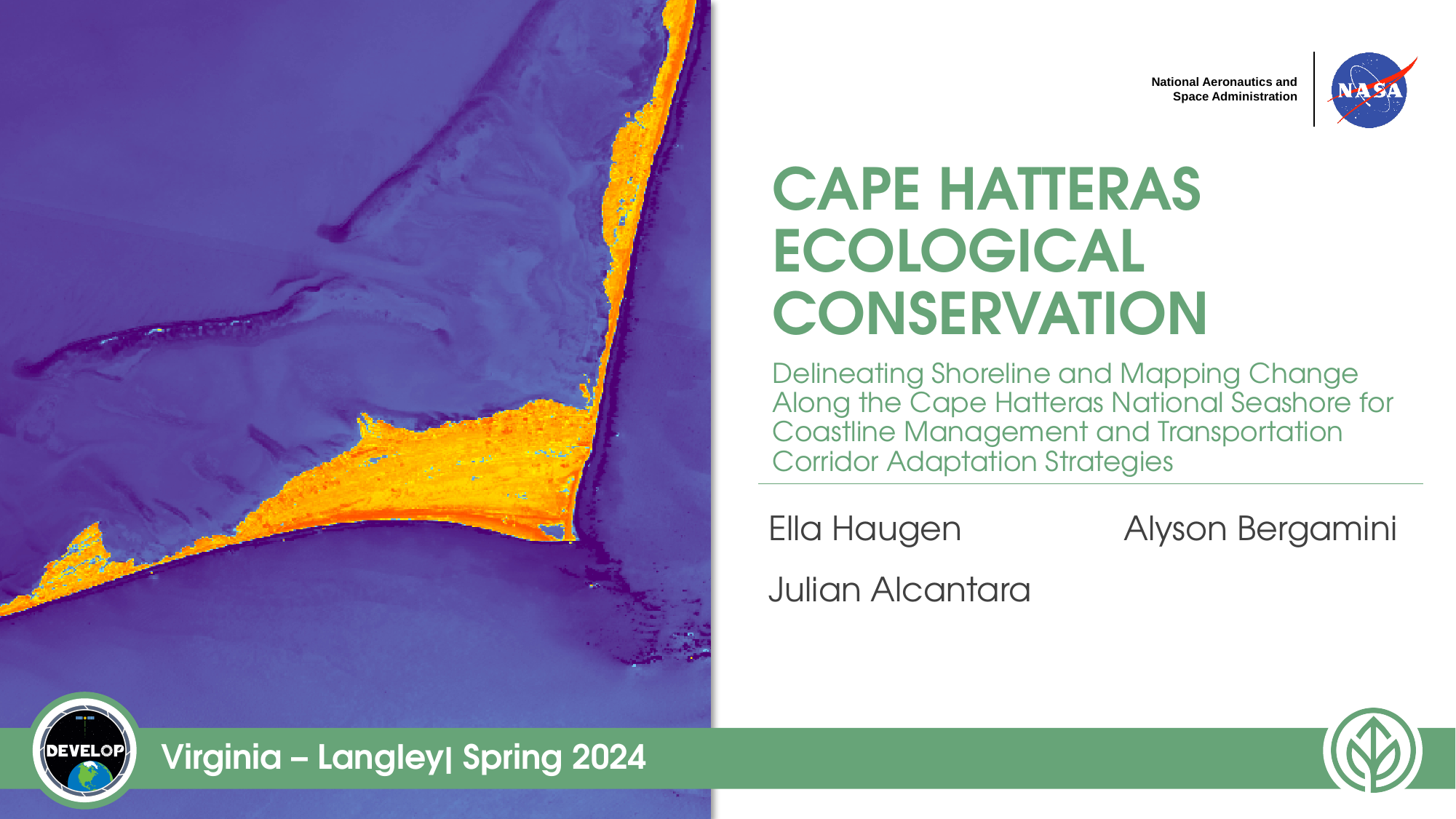

# CAPE HATTERAS ECOLOGICAL CONSERVATION
Delineating Shoreline and Mapping Change Along the Cape Hatteras National Seashore for Coastline Management and Transportation Corridor Adaptation Strategies
Ella Haugen
Alyson Bergamini
Julian Alcantara
Virginia – Langley| Spring 2024